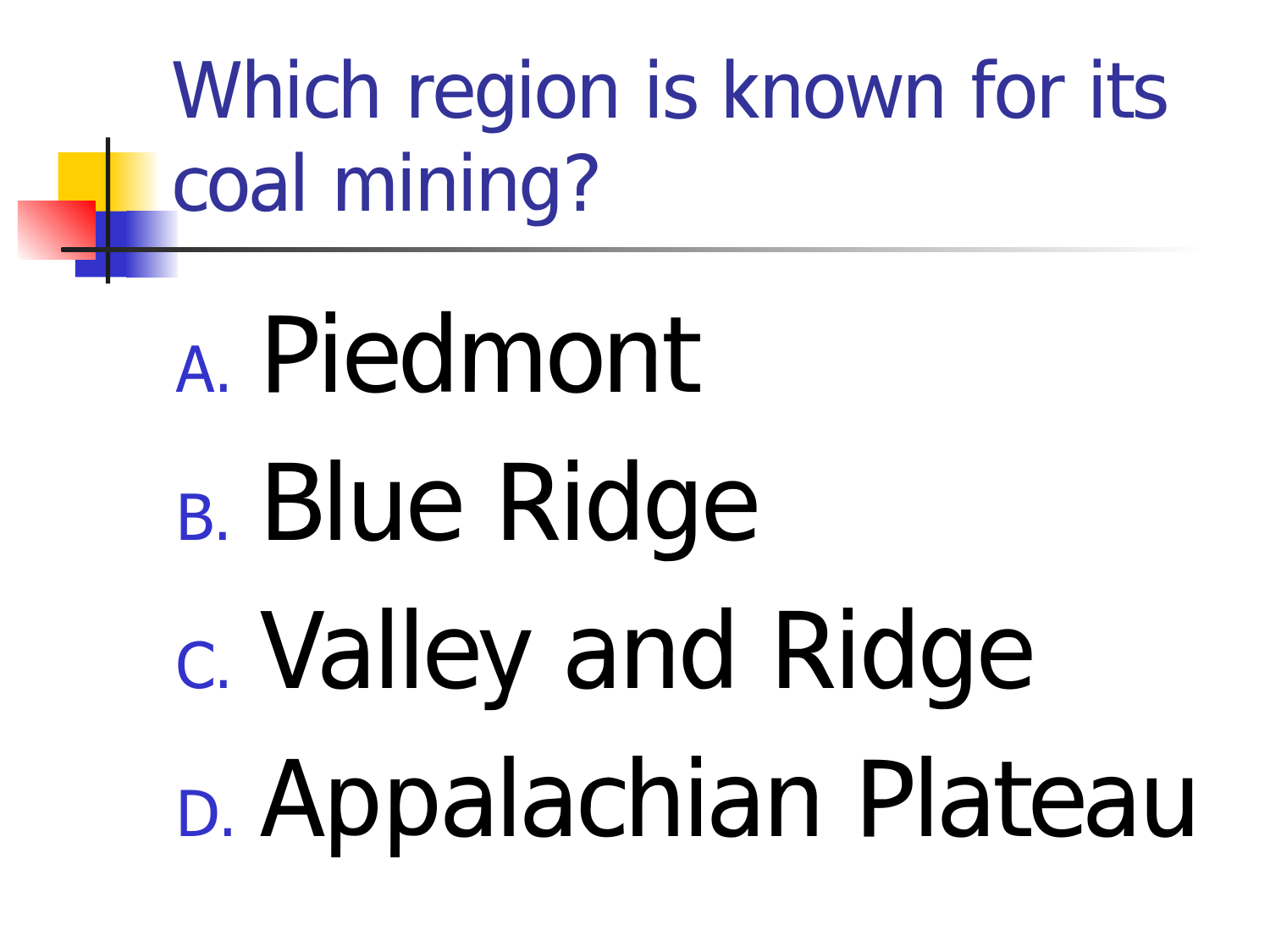

# Which region is known for its coal mining?
Piedmont
Blue Ridge
Valley and Ridge
Appalachian Plateau